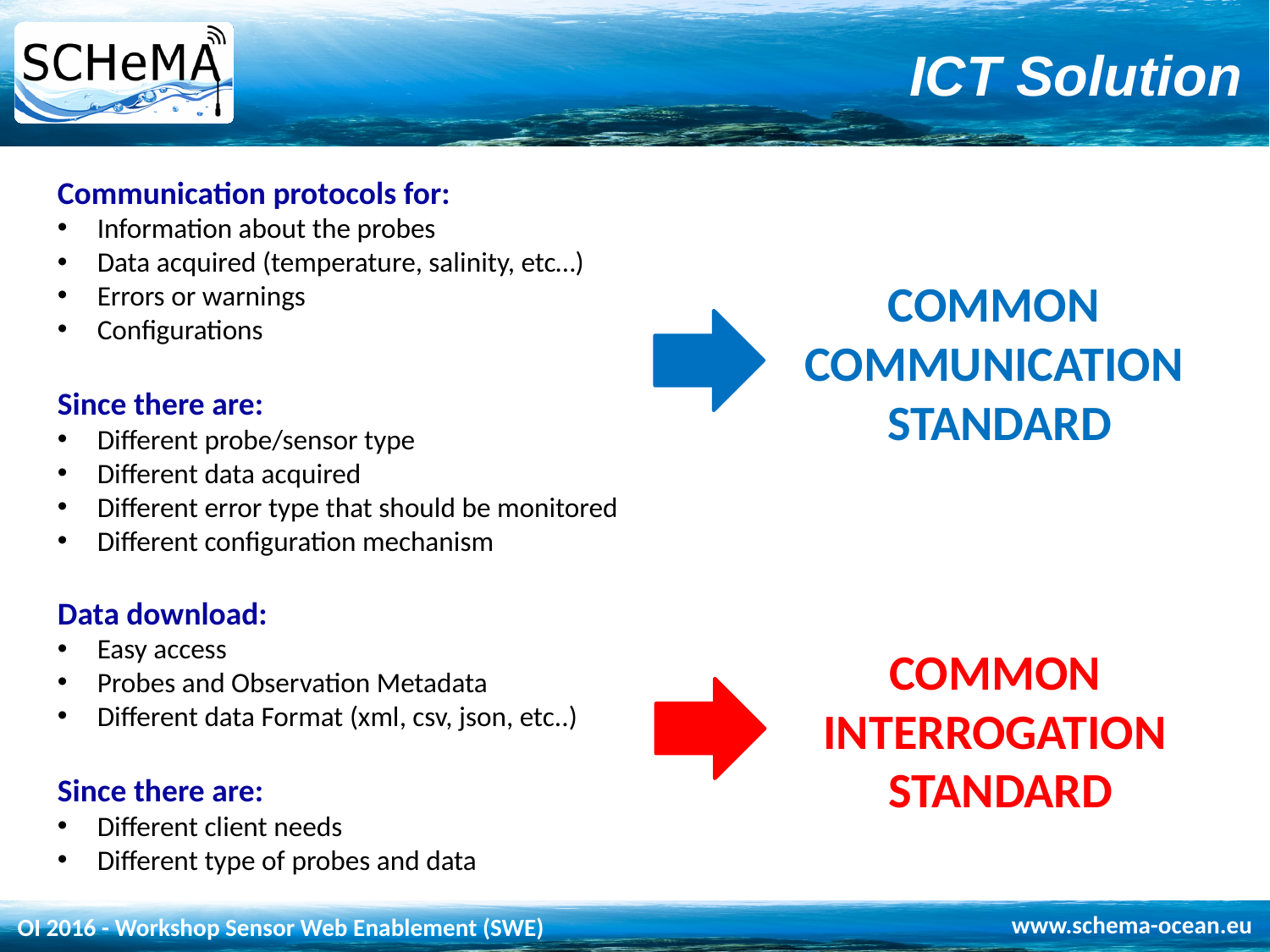

# ICT Solution
Communication protocols for:
Information about the probes
Data acquired (temperature, salinity, etc…)
Errors or warnings
Configurations

Since there are:
Different probe/sensor type
Different data acquired
Different error type that should be monitored
Different configuration mechanism
COMMON
COMMUNICATION
STANDARD

Data download:
Easy access
Probes and Observation Metadata
Different data Format (xml, csv, json, etc..)

Since there are:
Different client needs
Different type of probes and data
COMMON
INTERROGATION
STANDARD